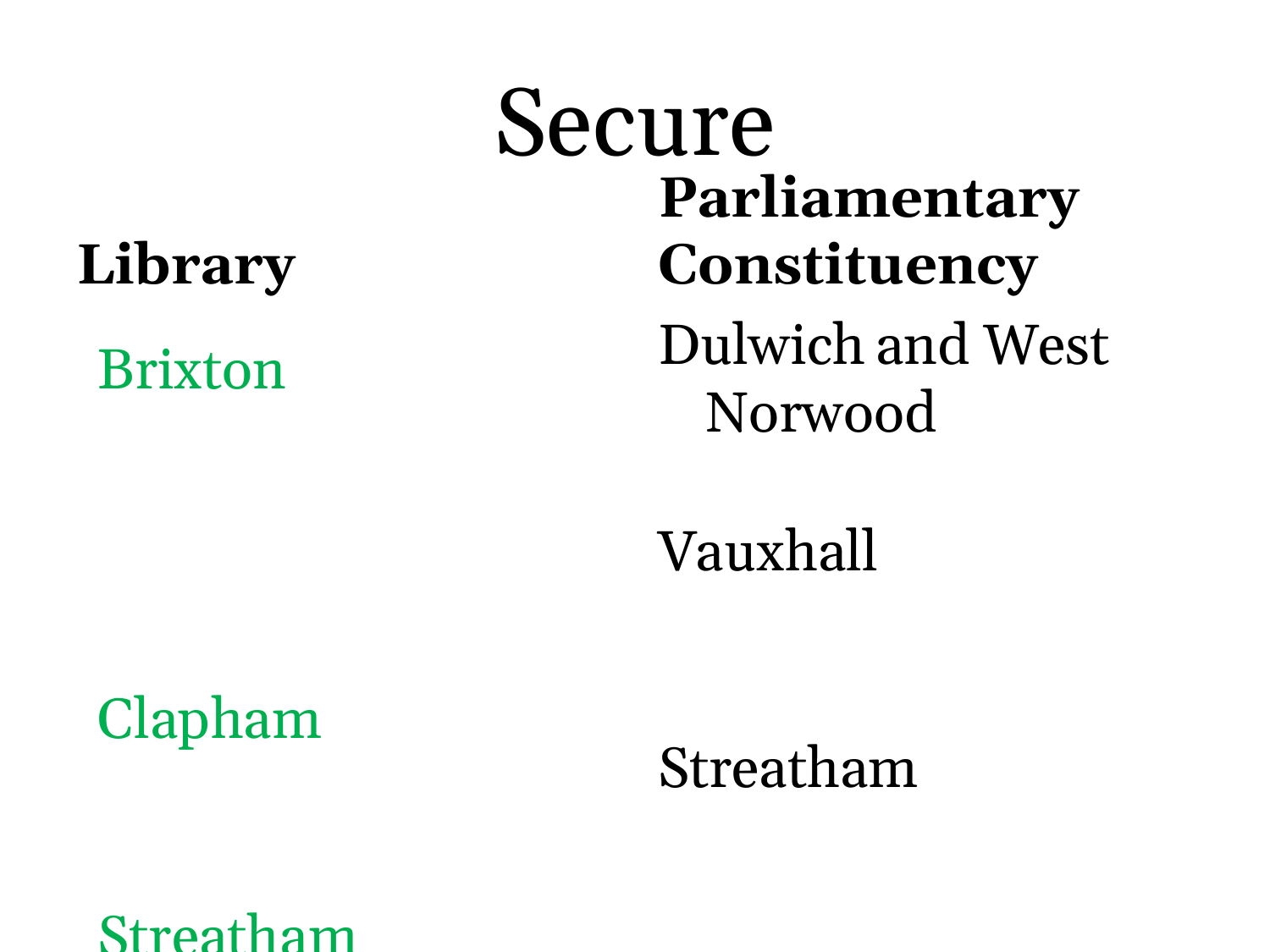

# Secure
Library
Parliamentary Constituency
Dulwich and West Norwood

Vauxhall

Streatham
Brixton

Clapham

Streatham